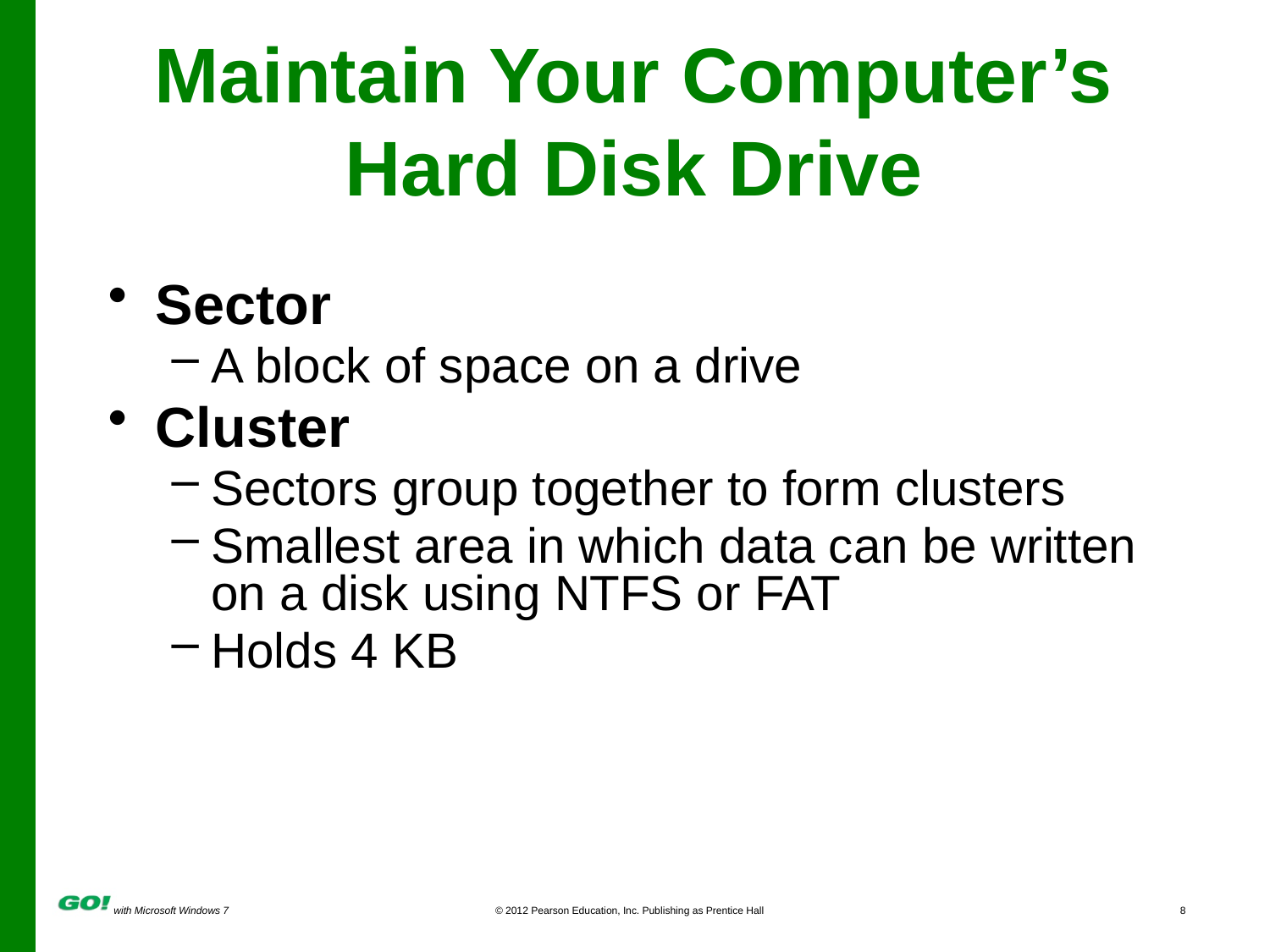

# Maintain Your Computer’s Hard Disk Drive
Sector
A block of space on a drive
Cluster
Sectors group together to form clusters
Smallest area in which data can be written on a disk using NTFS or FAT
Holds 4 KB